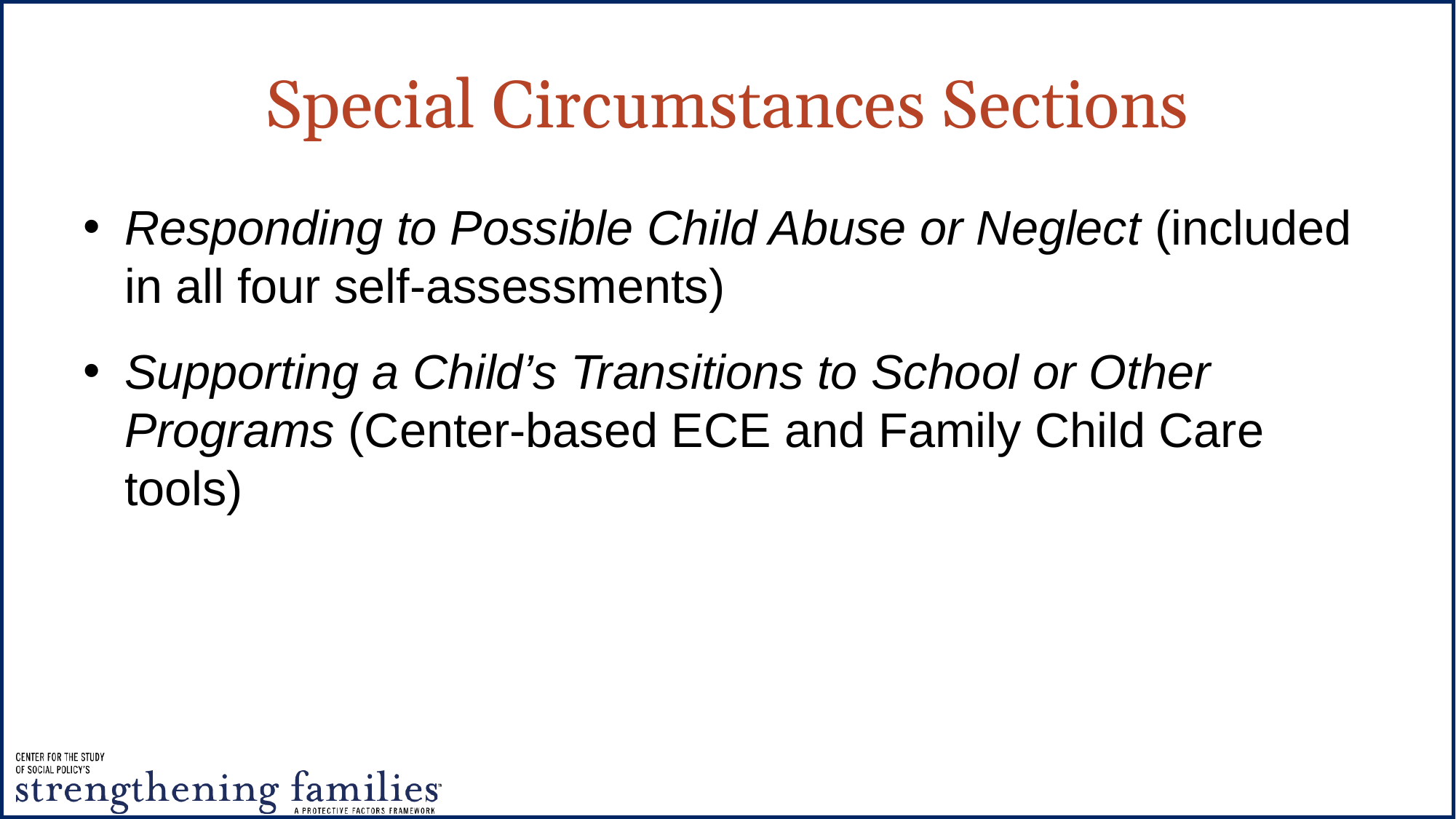

# Special Circumstances Sections
Responding to Possible Child Abuse or Neglect (included in all four self-assessments)
Supporting a Child’s Transitions to School or Other Programs (Center-based ECE and Family Child Care tools)